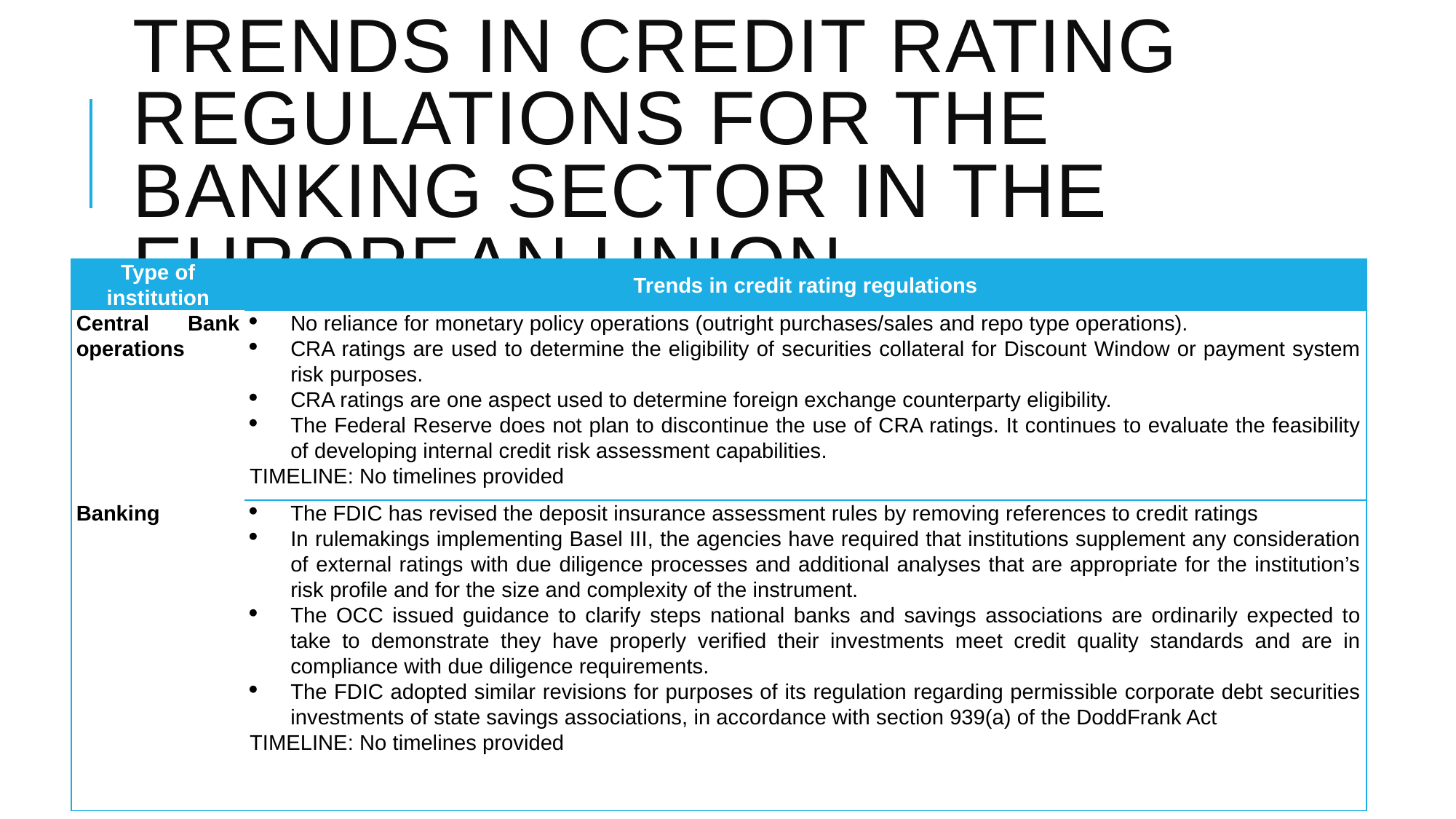

# Trends in credit rating regulations for the banking sector in the European Union
| Type of institution | Trends in credit rating regulations |
| --- | --- |
| Central Bank operations | No reliance for monetary policy operations (outright purchases/sales and repo type operations). CRA ratings are used to determine the eligibility of securities collateral for Discount Window or payment system risk purposes. CRA ratings are one aspect used to determine foreign exchange counterparty eligibility. The Federal Reserve does not plan to discontinue the use of CRA ratings. It continues to evaluate the feasibility of developing internal credit risk assessment capabilities. TIMELINE: No timelines provided |
| Banking | The FDIC has revised the deposit insurance assessment rules by removing references to credit ratings In rulemakings implementing Basel III, the agencies have required that institutions supplement any consideration of external ratings with due diligence processes and additional analyses that are appropriate for the institution’s risk profile and for the size and complexity of the instrument. The OCC issued guidance to clarify steps national banks and savings associations are ordinarily expected to take to demonstrate they have properly verified their investments meet credit quality standards and are in compliance with due diligence requirements. The FDIC adopted similar revisions for purposes of its regulation regarding permissible corporate debt securities investments of state savings associations, in accordance with section 939(a) of the DoddFrank Act TIMELINE: No timelines provided |